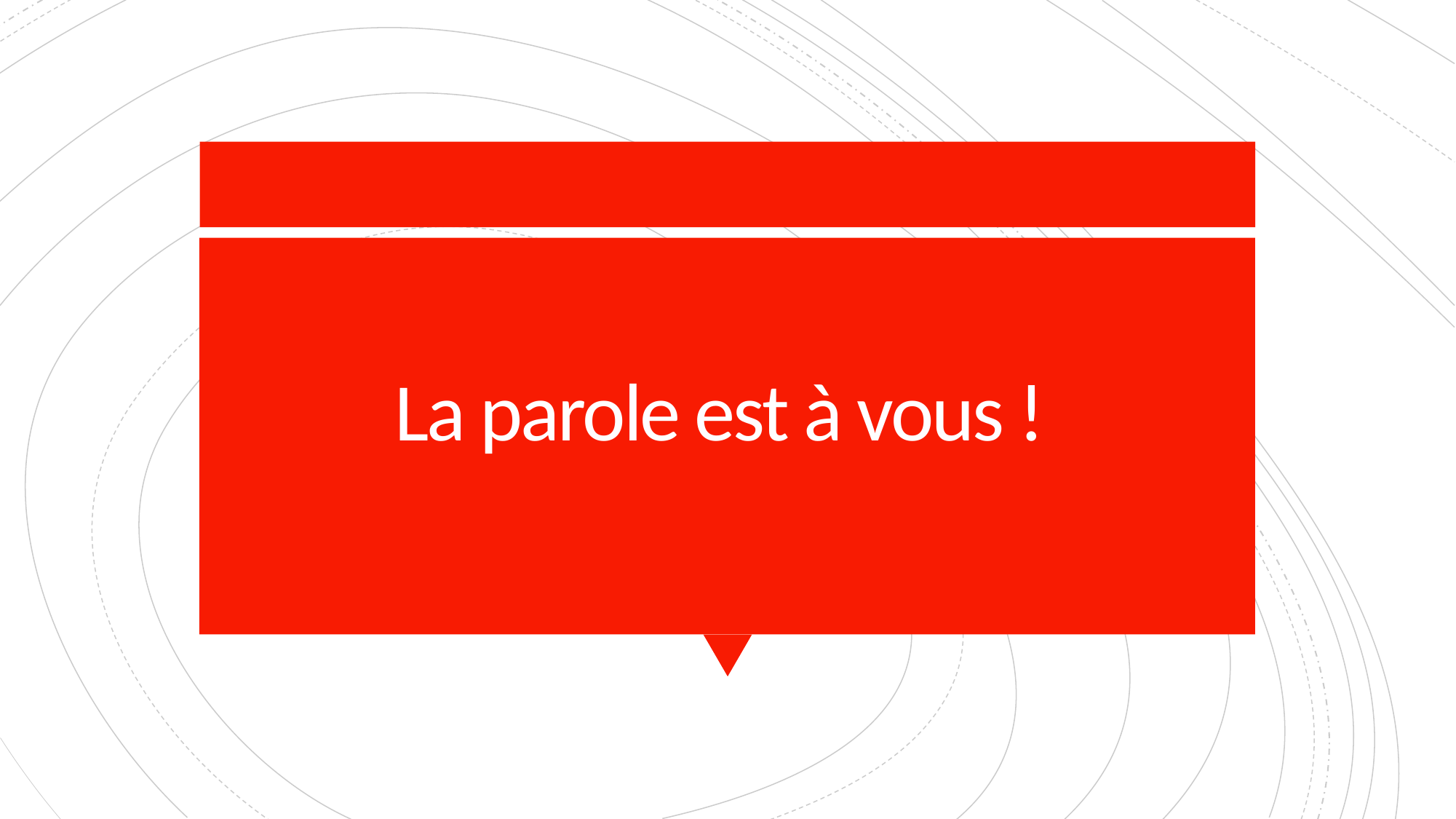

# La parole est à vous !